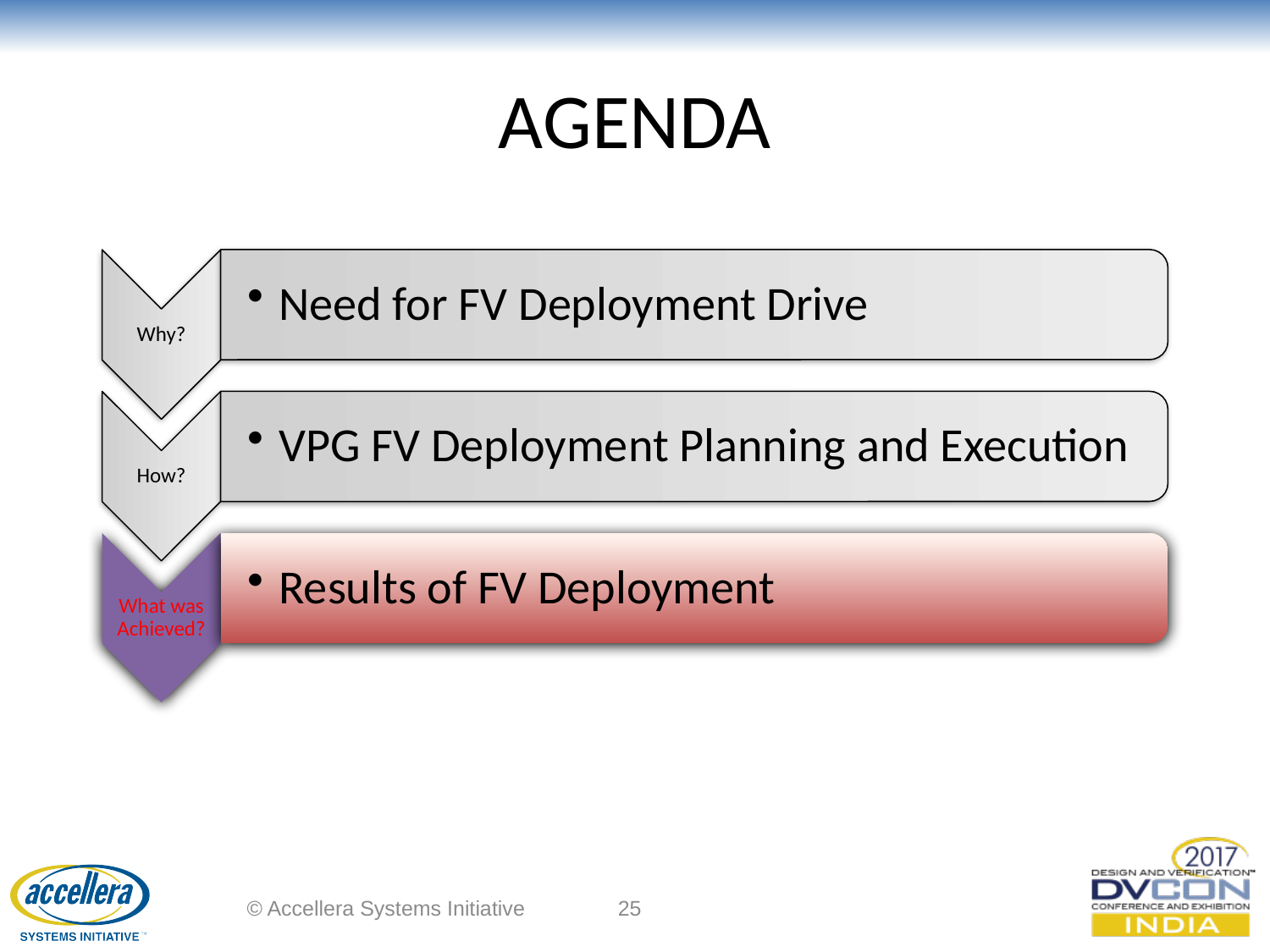

# AGENDA

Need for FV Deployment Drive

Why?

How?

VPG FV Deployment Planning and Execution

What was Achieved?

Results of FV Deployment
© Accellera Systems Initiative
25